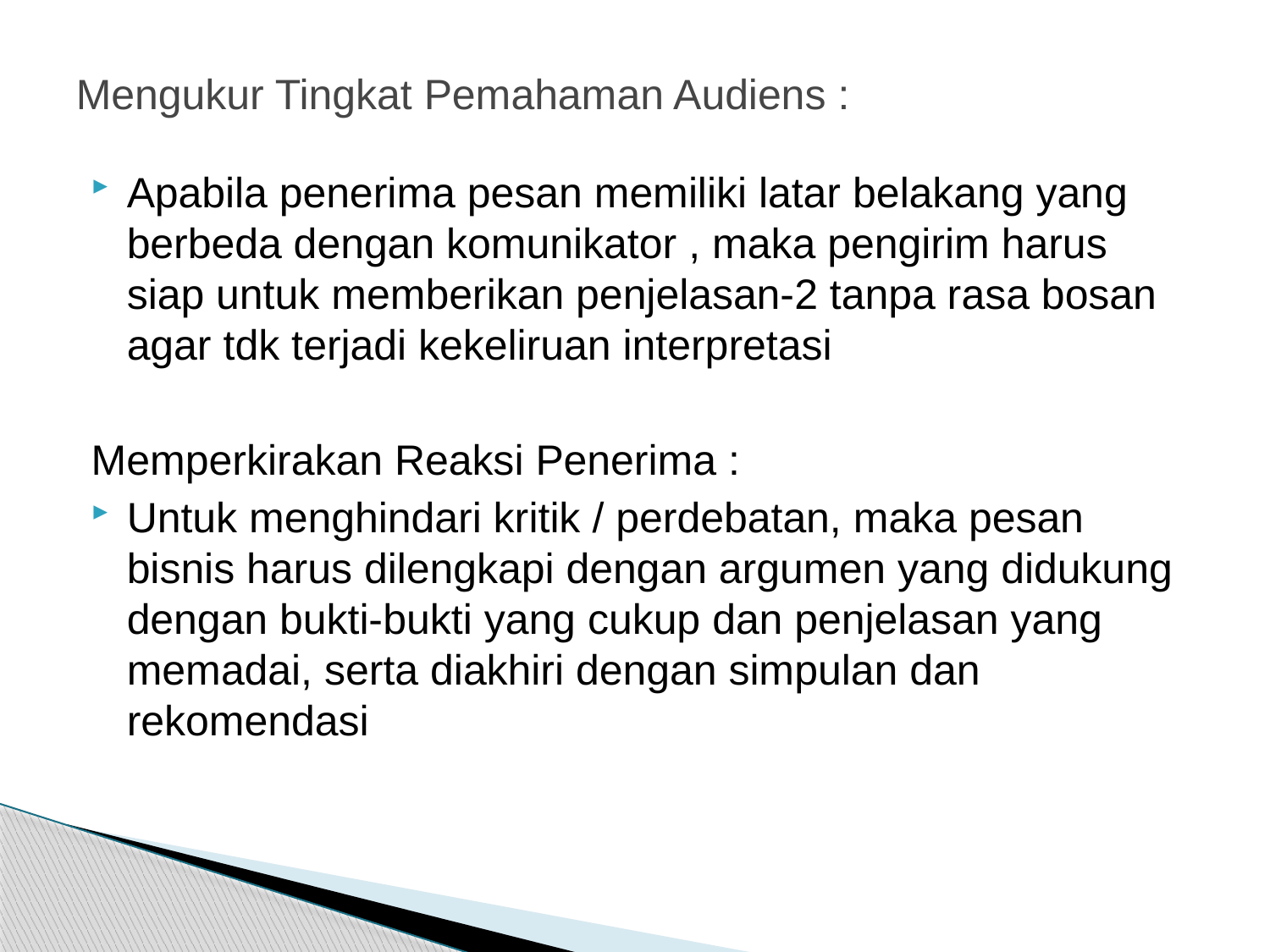

# Mengukur Tingkat Pemahaman Audiens :
Apabila penerima pesan memiliki latar belakang yang berbeda dengan komunikator , maka pengirim harus siap untuk memberikan penjelasan-2 tanpa rasa bosan agar tdk terjadi kekeliruan interpretasi

Memperkirakan Reaksi Penerima :
Untuk menghindari kritik / perdebatan, maka pesan bisnis harus dilengkapi dengan argumen yang didukung dengan bukti-bukti yang cukup dan penjelasan yang memadai, serta diakhiri dengan simpulan dan rekomendasi